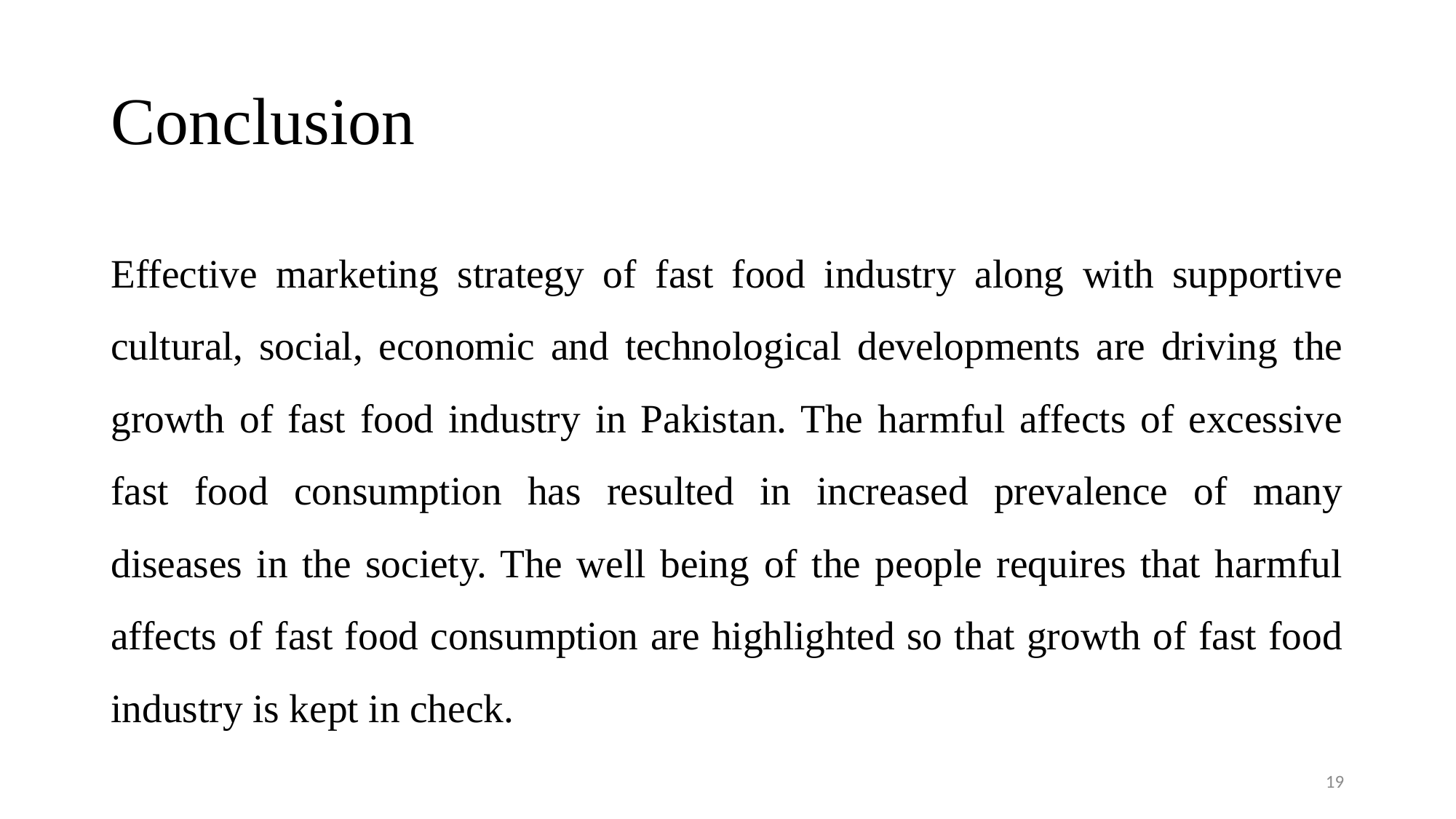

# Conclusion
Effective marketing strategy of fast food industry along with supportive cultural, social, economic and technological developments are driving the growth of fast food industry in Pakistan. The harmful affects of excessive fast food consumption has resulted in increased prevalence of many diseases in the society. The well being of the people requires that harmful affects of fast food consumption are highlighted so that growth of fast food industry is kept in check.
19